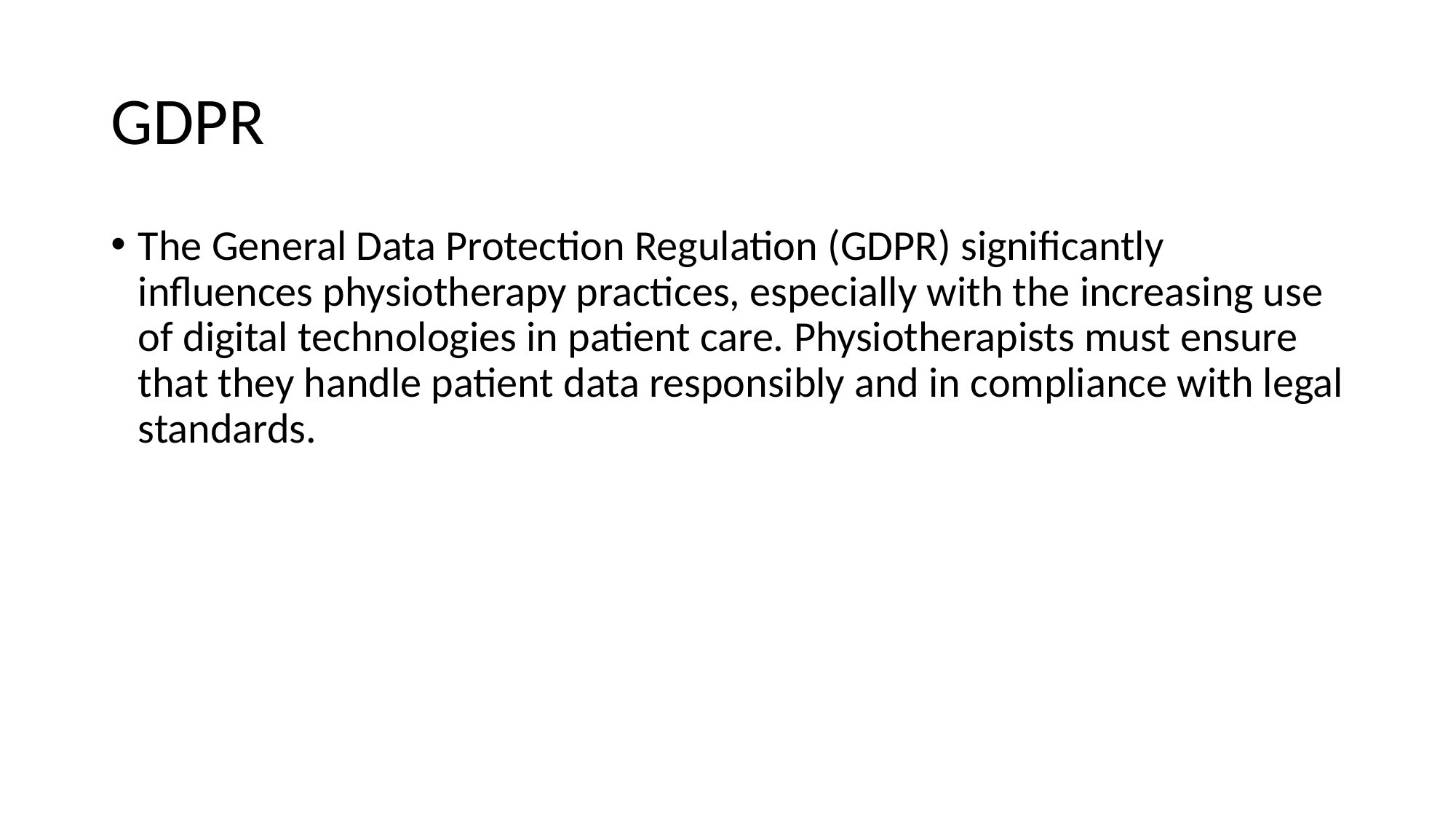

# GDPR
​The General Data Protection Regulation (GDPR) significantly influences physiotherapy practices, especially with the increasing use of digital technologies in patient care. Physiotherapists must ensure that they handle patient data responsibly and in compliance with legal standards.​